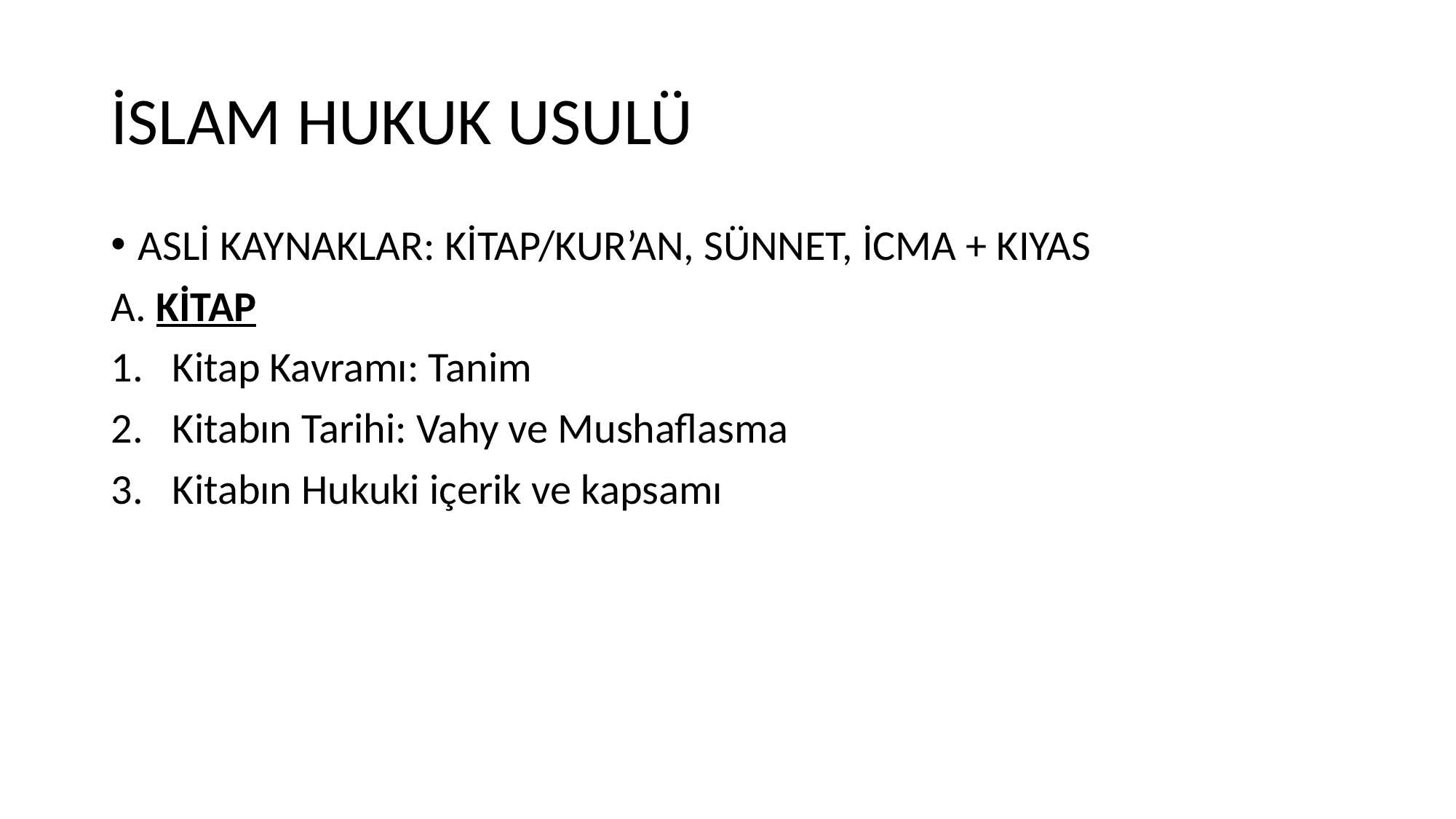

# İSLAM HUKUK USULÜ
ASLİ KAYNAKLAR: KİTAP/KUR’AN, SÜNNET, İCMA + KIYAS
A. KİTAP
Kitap Kavramı: Tanim
Kitabın Tarihi: Vahy ve Mushaflasma
Kitabın Hukuki içerik ve kapsamı